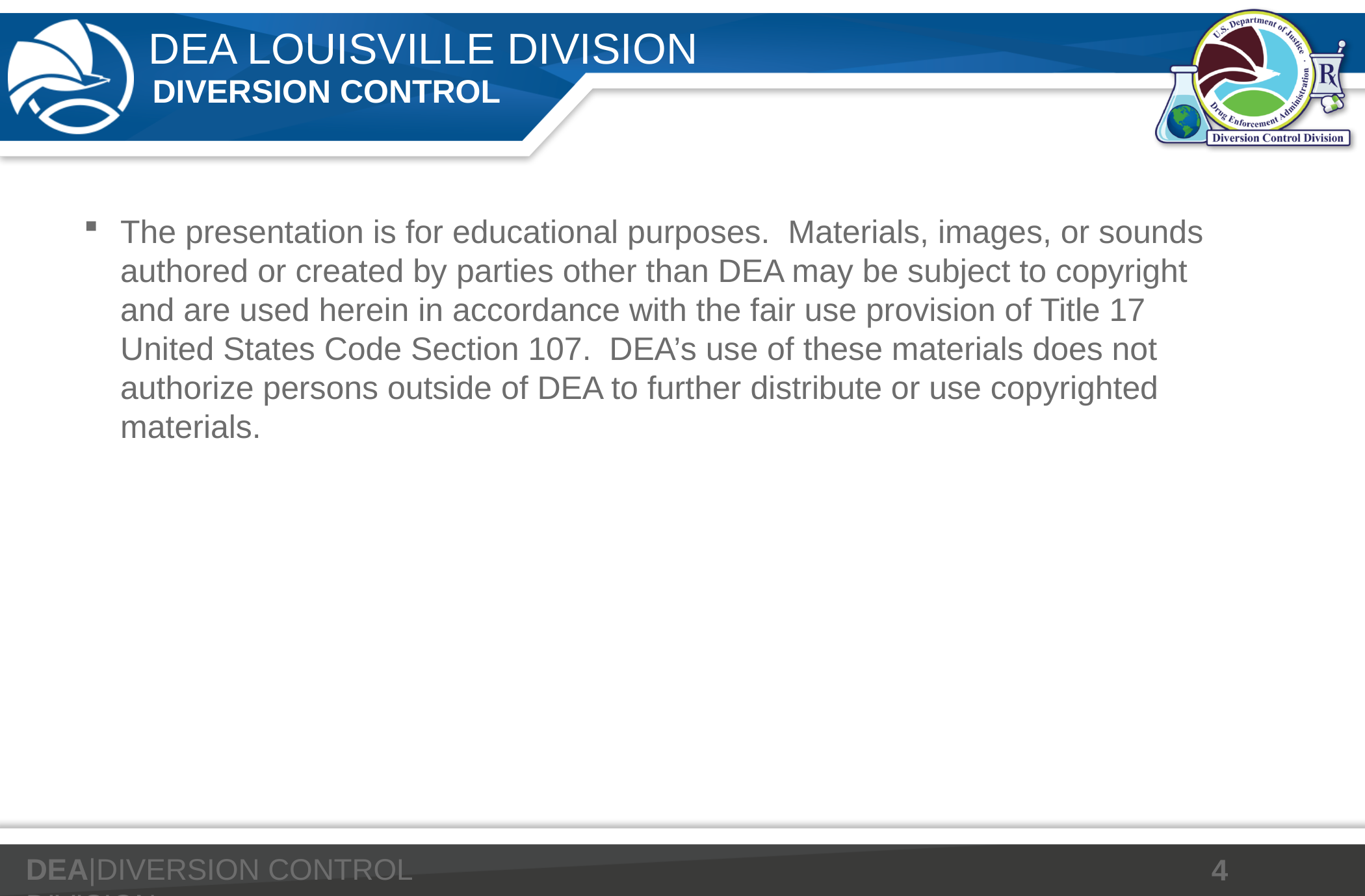

The presentation is for educational purposes.  Materials, images, or sounds authored or created by parties other than DEA may be subject to copyright and are used herein in accordance with the fair use provision of Title 17 United States Code Section 107.  DEA’s use of these materials does not authorize persons outside of DEA to further distribute or use copyrighted materials.